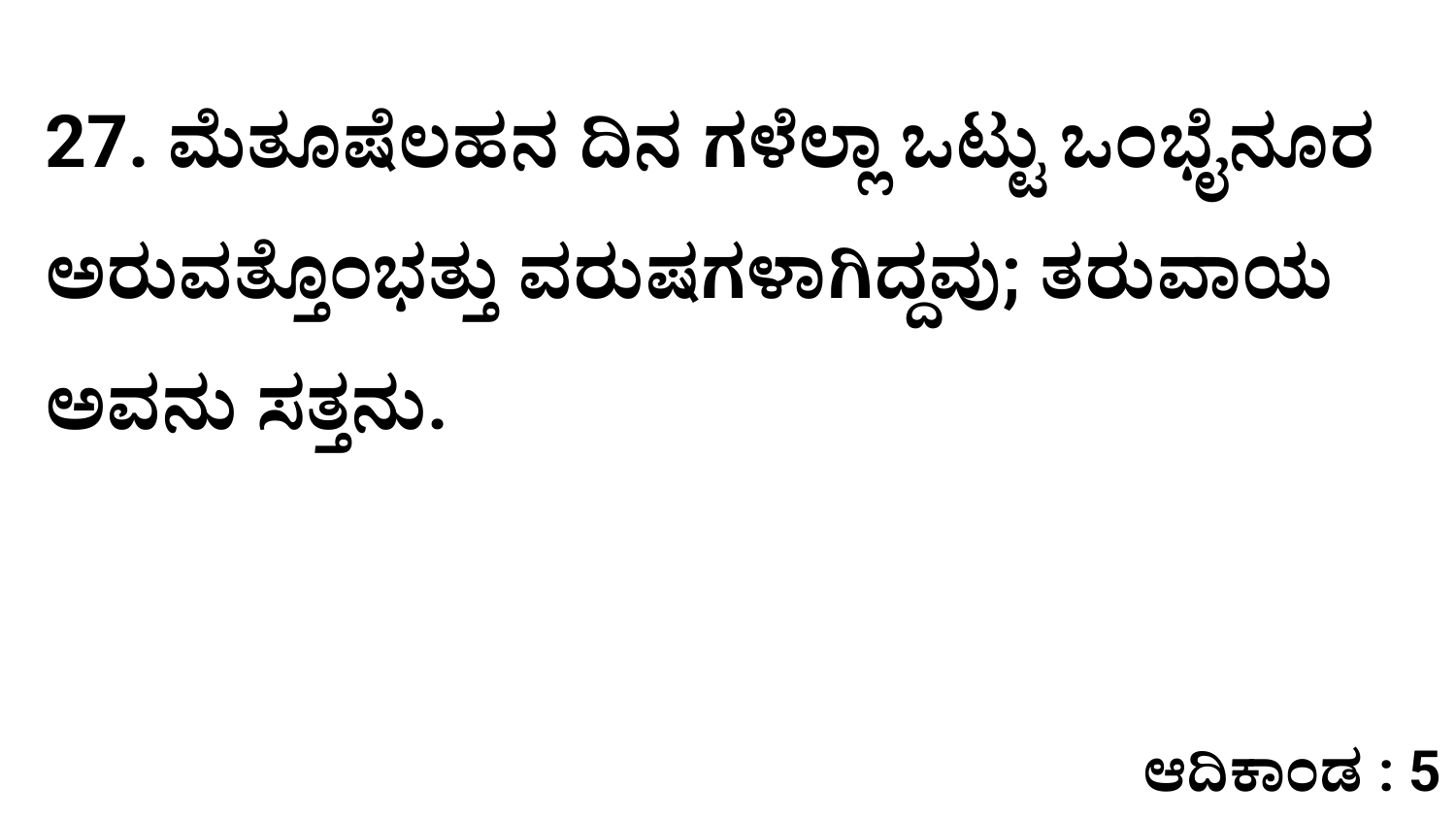

27. ಮೆತೂಷೆಲಹನ ದಿನ ಗಳೆಲ್ಲಾ ಒಟ್ಟು ಒಂಭೈನೂರ ಅರುವತ್ತೊಂಭತ್ತು ವರುಷಗಳಾಗಿದ್ದವು; ತರುವಾಯ ಅವನು ಸತ್ತನು.
ಆದಿಕಾಂಡ : 5